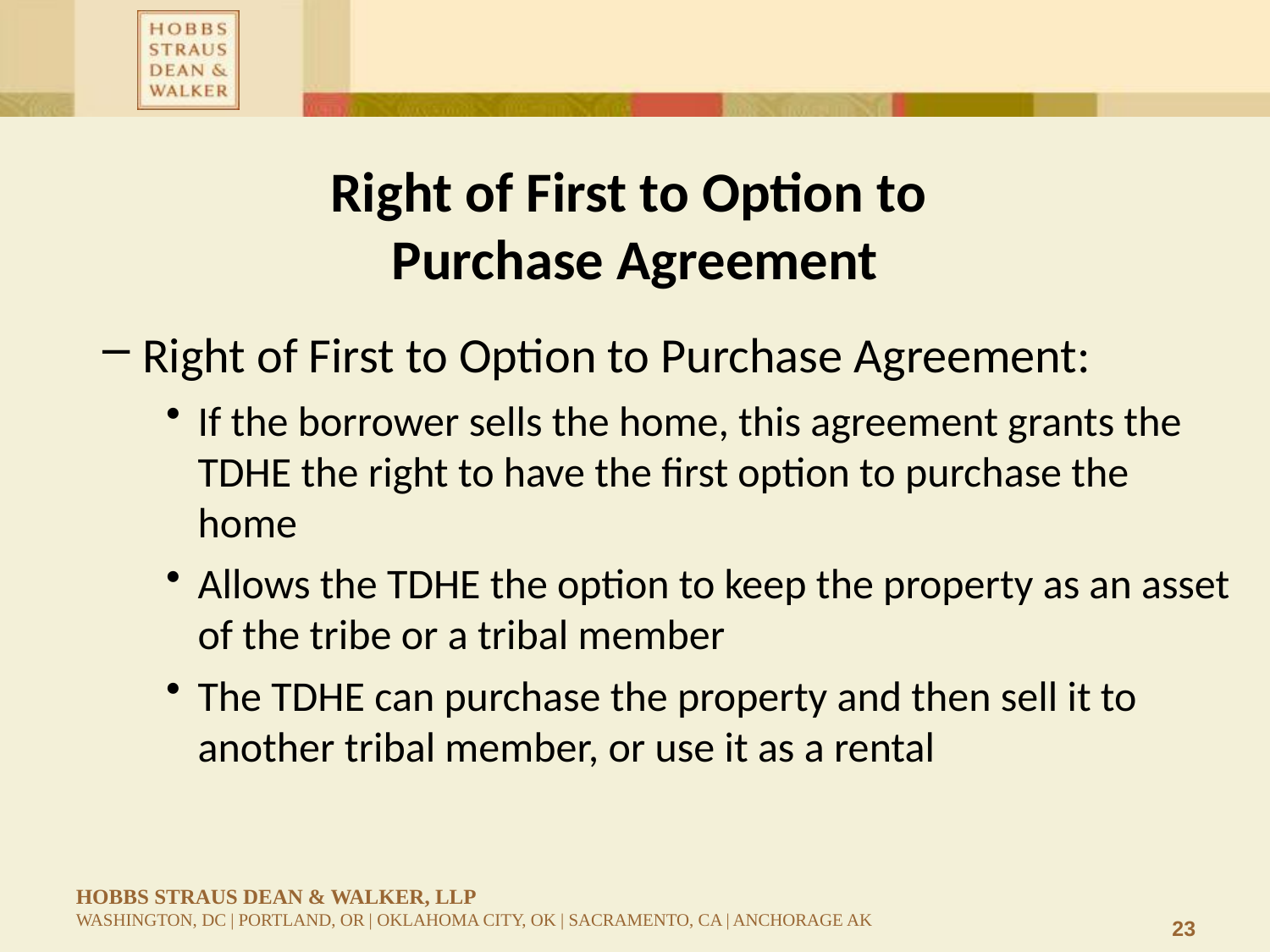

# Right of First to Option to Purchase Agreement
Right of First to Option to Purchase Agreement:
If the borrower sells the home, this agreement grants the TDHE the right to have the first option to purchase the home
Allows the TDHE the option to keep the property as an asset of the tribe or a tribal member
The TDHE can purchase the property and then sell it to another tribal member, or use it as a rental